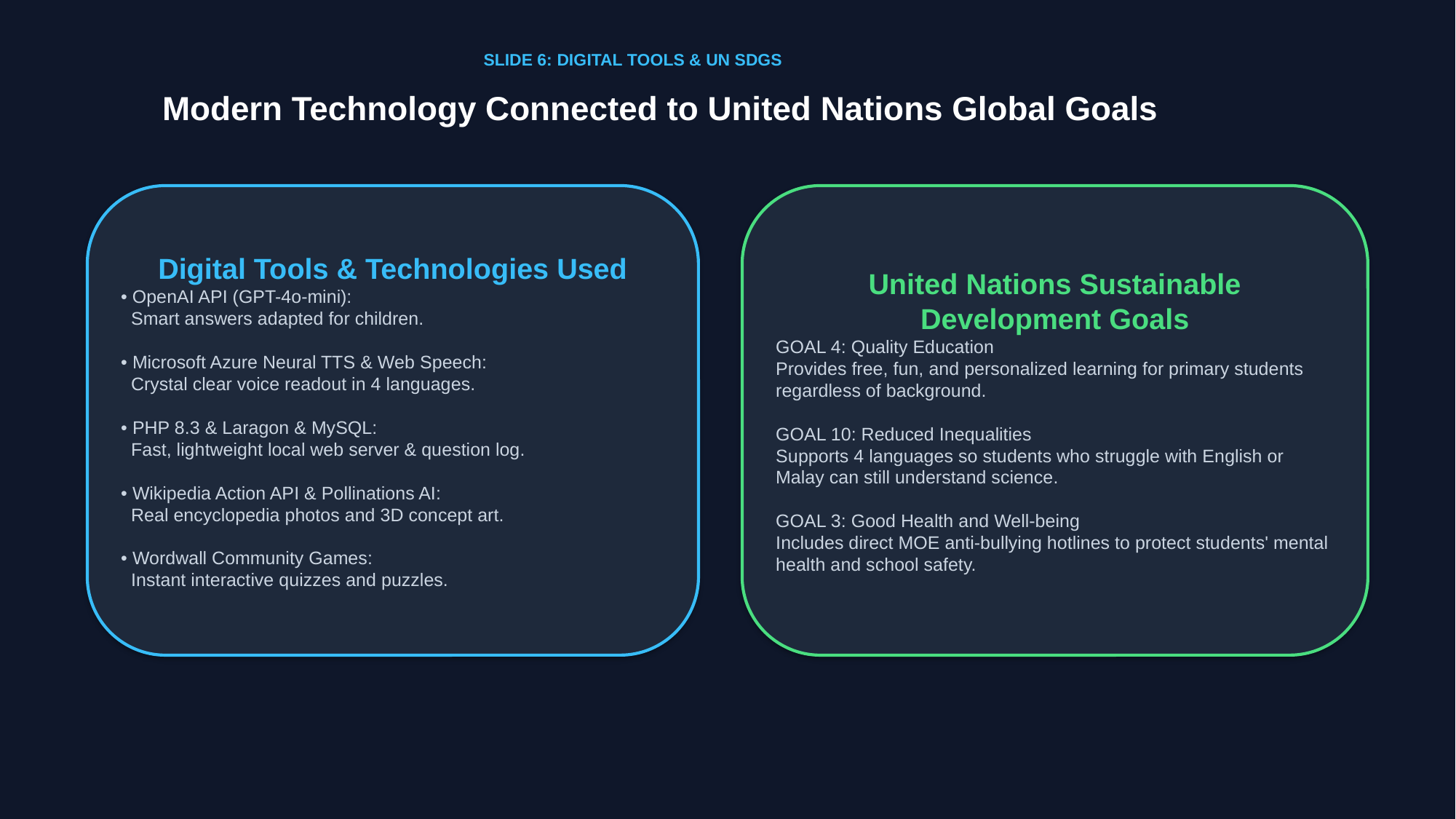

SLIDE 6: DIGITAL TOOLS & UN SDGS
Modern Technology Connected to United Nations Global Goals
Digital Tools & Technologies Used
• OpenAI API (GPT-4o-mini):
  Smart answers adapted for children.
• Microsoft Azure Neural TTS & Web Speech:
  Crystal clear voice readout in 4 languages.
• PHP 8.3 & Laragon & MySQL:
  Fast, lightweight local web server & question log.
• Wikipedia Action API & Pollinations AI:
  Real encyclopedia photos and 3D concept art.
• Wordwall Community Games:
  Instant interactive quizzes and puzzles.
United Nations Sustainable Development Goals
GOAL 4: Quality Education
Provides free, fun, and personalized learning for primary students regardless of background.
GOAL 10: Reduced Inequalities
Supports 4 languages so students who struggle with English or Malay can still understand science.
GOAL 3: Good Health and Well-being
Includes direct MOE anti-bullying hotlines to protect students' mental health and school safety.